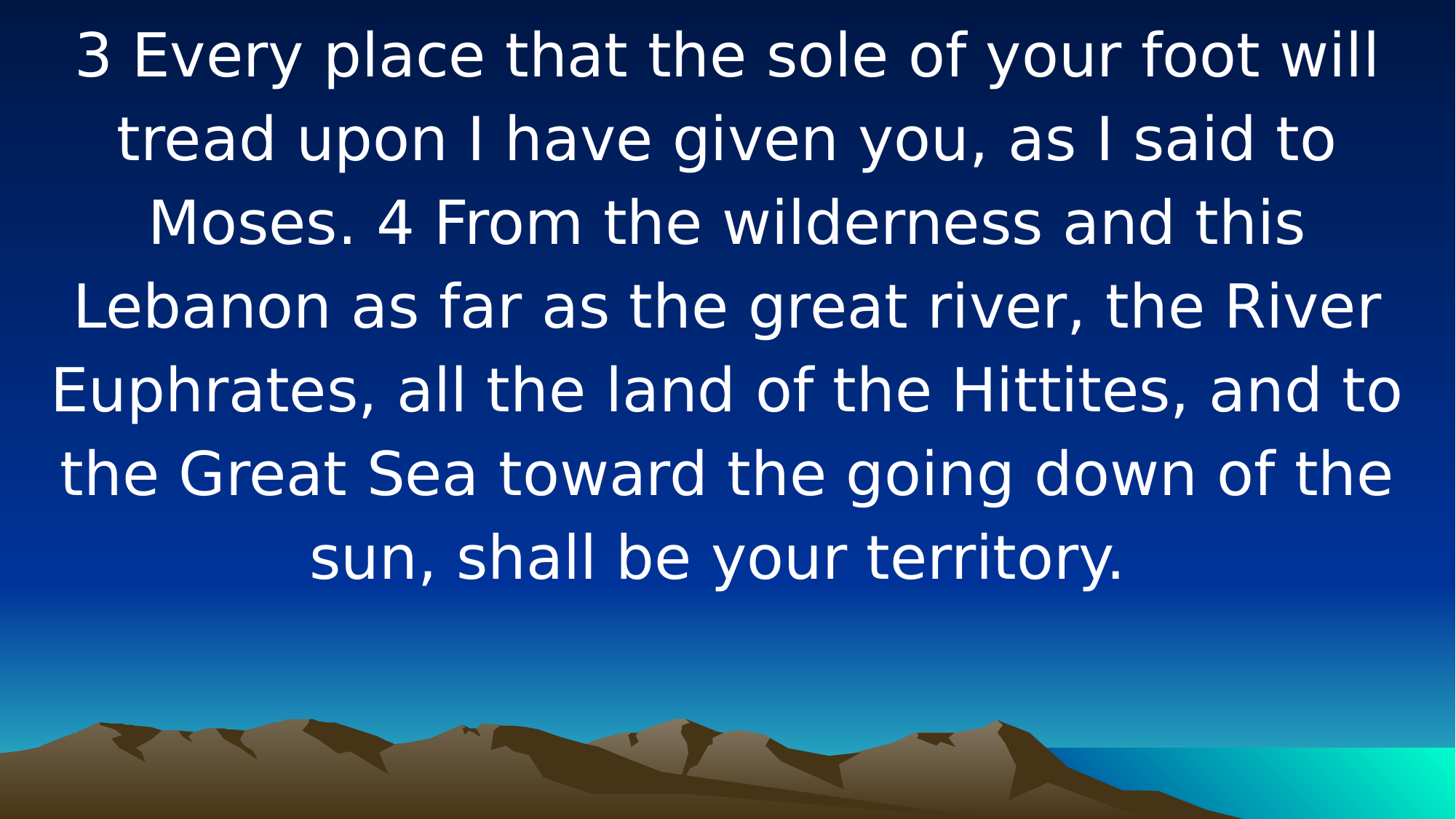

3 Every place that the sole of your foot will tread upon I have given you, as I said to Moses. 4 From the wilderness and this Lebanon as far as the great river, the River Euphrates, all the land of the Hittites, and to the Great Sea toward the going down of the sun, shall be your territory.